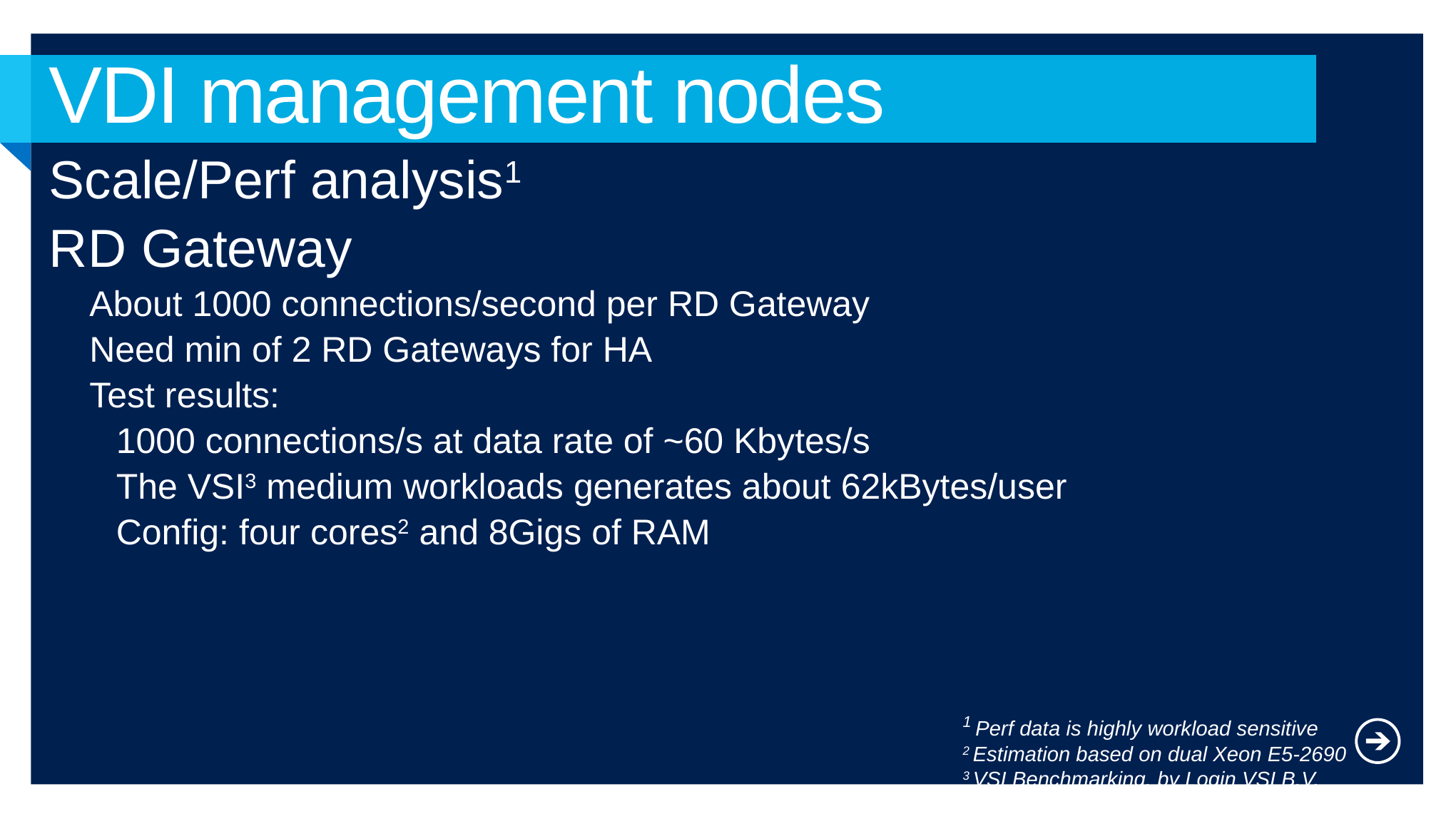

# VDI management nodes
Scale/Perf analysis1
RD Gateway
About 1000 connections/second per RD Gateway
Need min of 2 RD Gateways for HA
Test results:
1000 connections/s at data rate of ~60 Kbytes/s
The VSI3 medium workloads generates about 62kBytes/user
Config: four cores2 and 8Gigs of RAM
1 Perf data is highly workload sensitive
2 Estimation based on dual Xeon E5-2690
3 VSI Benchmarking, by Login VSI B.V.